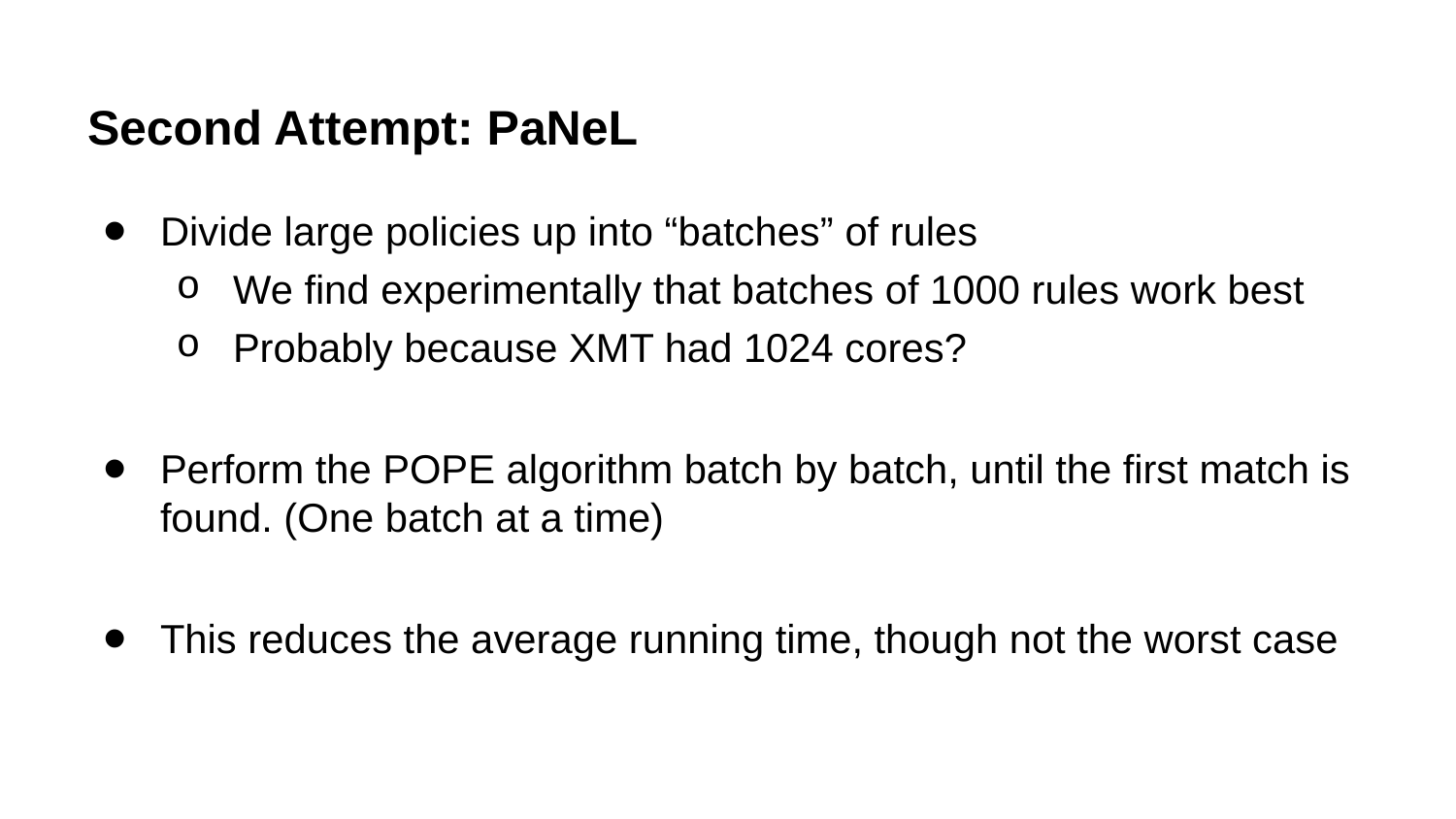

# Second Attempt: PaNeL
Divide large policies up into “batches” of rules
We find experimentally that batches of 1000 rules work best
Probably because XMT had 1024 cores?

Perform the POPE algorithm batch by batch, until the first match is found. (One batch at a time)

This reduces the average running time, though not the worst case